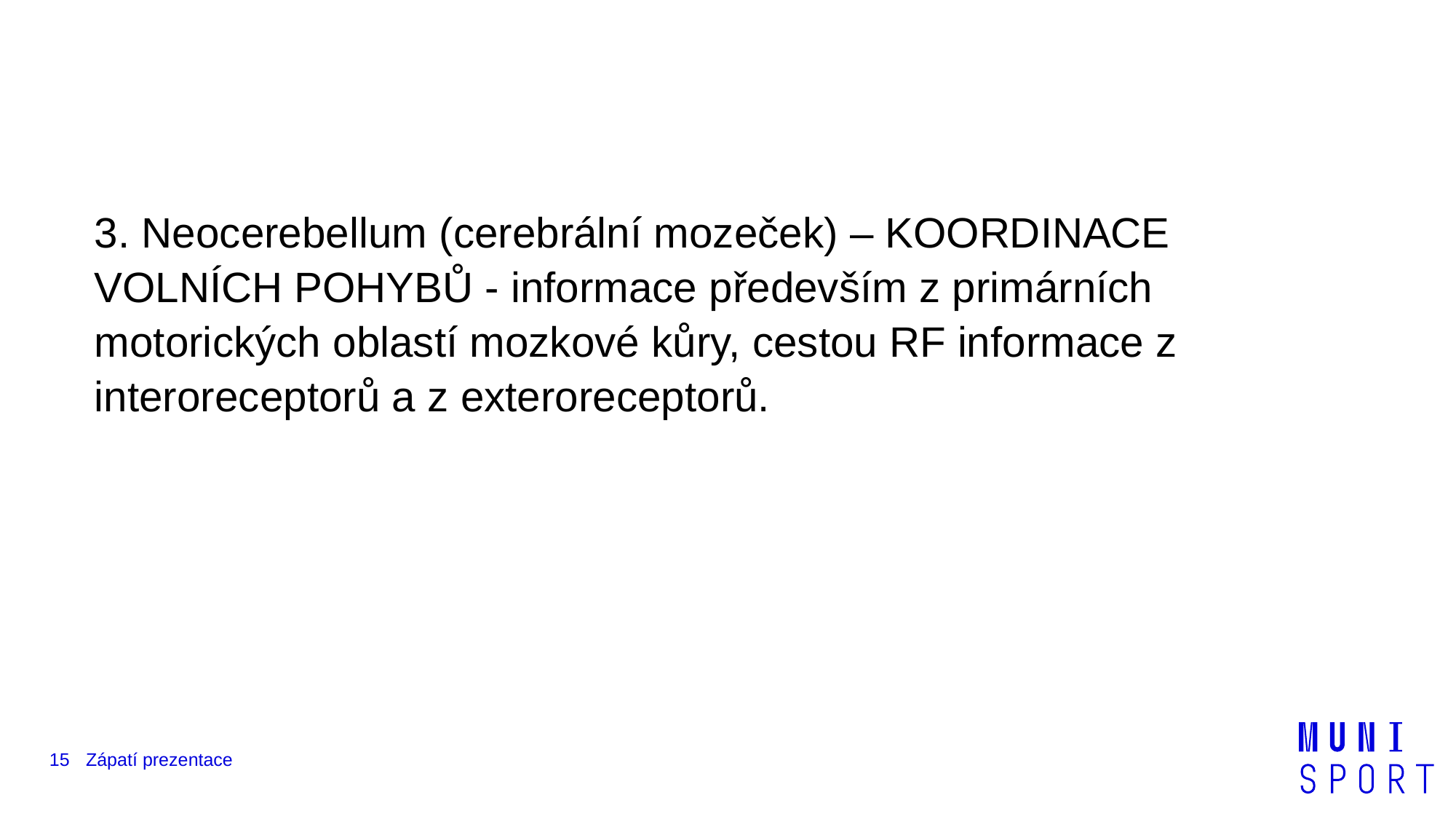

#
3. Neocerebellum (cerebrální mozeček) – KOORDINACE VOLNÍCH POHYBŮ - informace především z primárních motorických oblastí mozkové kůry, cestou RF informace z interoreceptorů a z exteroreceptorů.

15
Zápatí prezentace